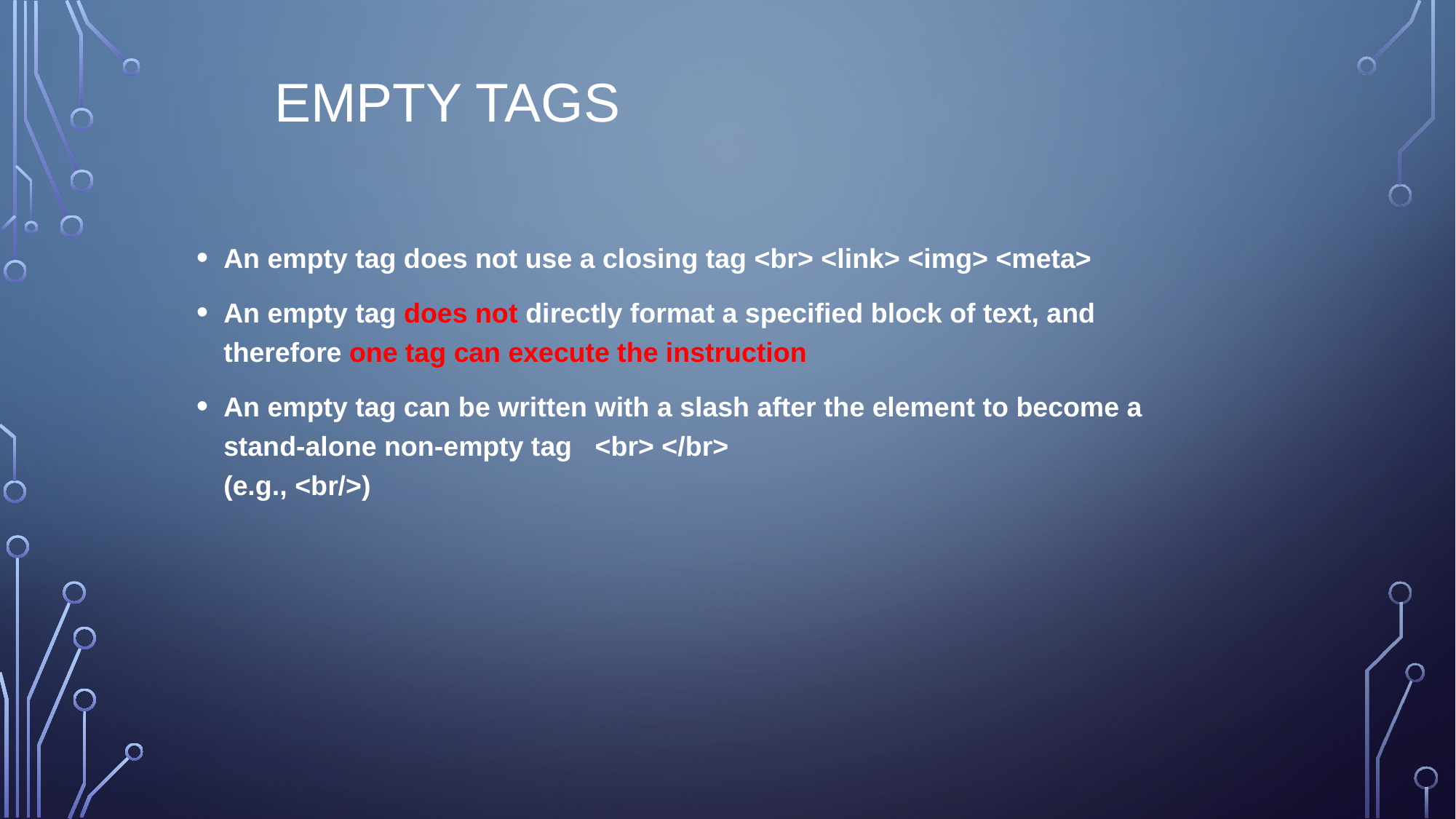

# Empty Tags
An empty tag does not use a closing tag <br> <link> <img> <meta>
An empty tag does not directly format a specified block of text, and therefore one tag can execute the instruction
An empty tag can be written with a slash after the element to become a stand-alone non-empty tag   <br> </br>
(e.g., <br/>)